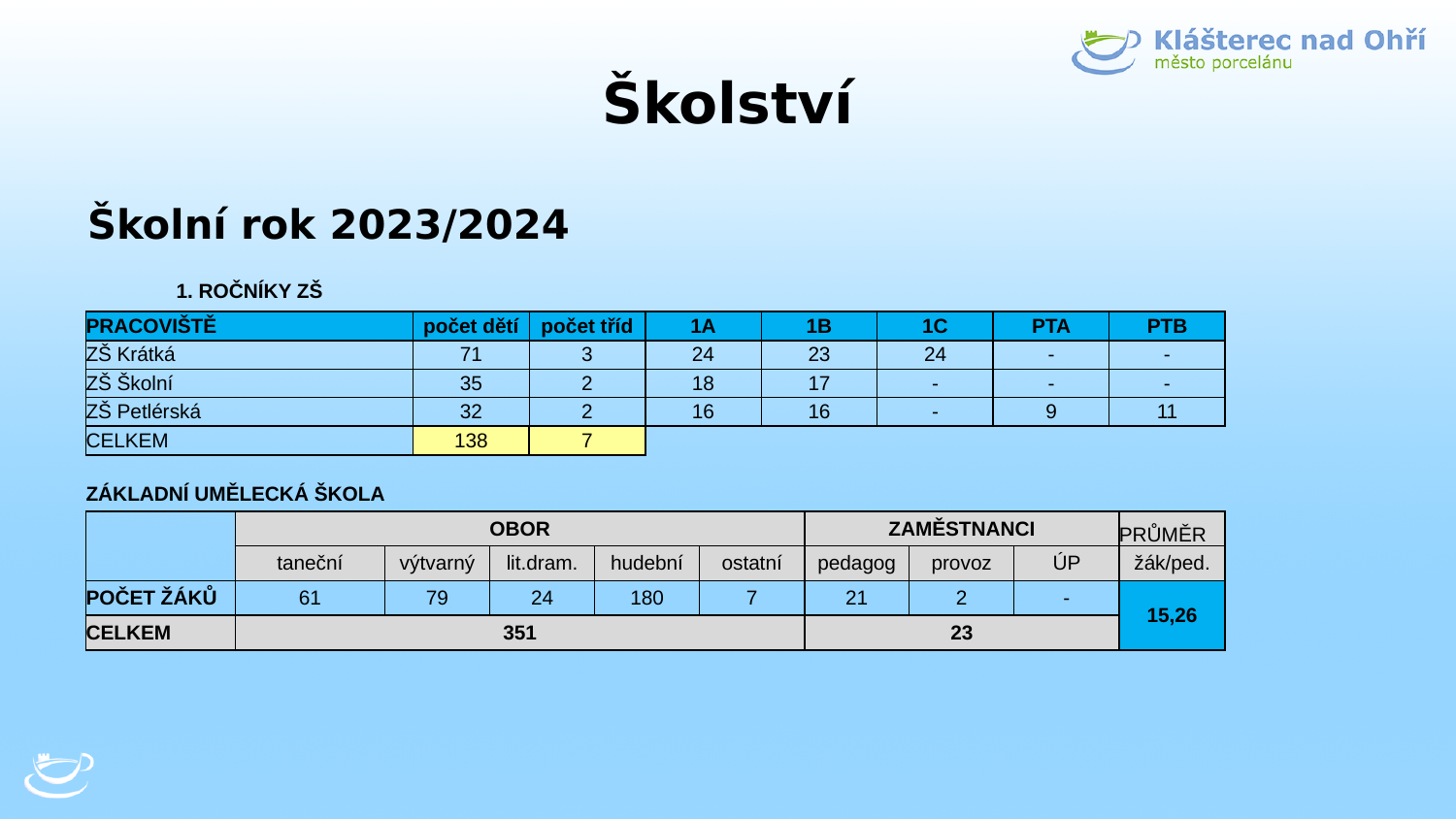

# Školství
Školní rok 2023/2024

| 1. ROČNÍKY ZŠ |  |  |  |  |  |  |  |
| --- | --- | --- | --- | --- | --- | --- | --- |
| PRACOVIŠTĚ | počet dětí | počet tříd | 1A | 1B | 1C | PTA | PTB |
| ZŠ Krátká | 71 | 3 | 24 | 23 | 24 | - | - |
| ZŠ Školní | 35 | 2 | 18 | 17 | - | - | - |
| ZŠ Petlérská | 32 | 2 | 16 | 16 | - | 9 | 11 |
| CELKEM | 138 | 7 |  |  |  |  |  |
| ZÁKLADNÍ UMĚLECKÁ ŠKOLA |  |  |  |  |  |  |  |  |  |
| --- | --- | --- | --- | --- | --- | --- | --- | --- | --- |
|  | OBOR |  |  |  |  | ZAMĚSTNANCI |  |  | PRŮMĚR |
|  | taneční | výtvarný | lit.dram. | hudební | ostatní | pedagog | provoz | ÚP | žák/ped. |
| POČET ŽÁKŮ | 61 | 79 | 24 | 180 | 7 | 21 | 2 | - | 15,26 |
| CELKEM | 351 |  |  |  |  | 23 |  |  |  |